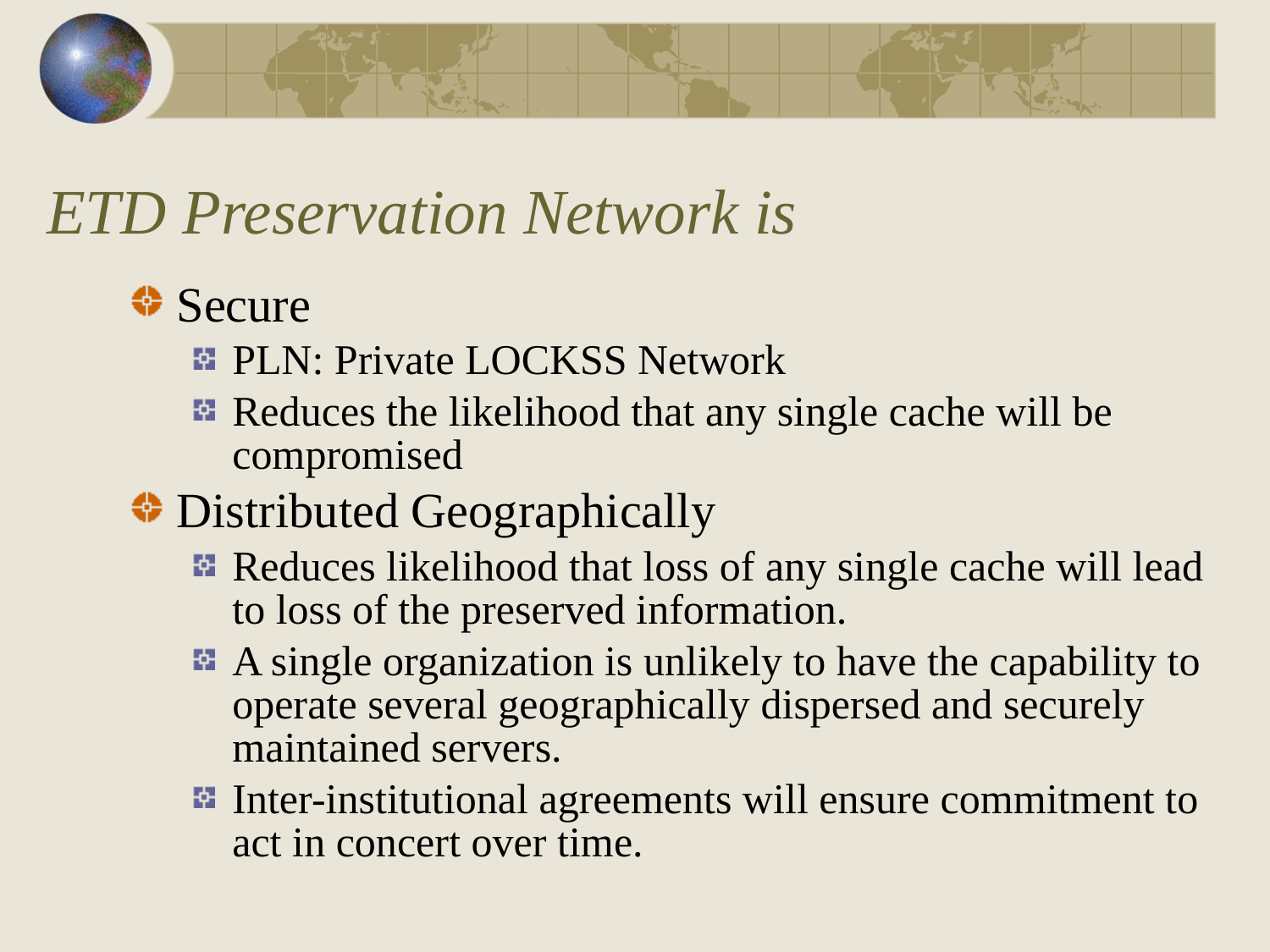

# ETD Preservation Network is
Secure
PLN: Private LOCKSS Network
Reduces the likelihood that any single cache will be compromised
Distributed Geographically
Reduces likelihood that loss of any single cache will lead to loss of the preserved information.
A single organization is unlikely to have the capability to operate several geographically dispersed and securely maintained servers.
Inter-institutional agreements will ensure commitment to act in concert over time.